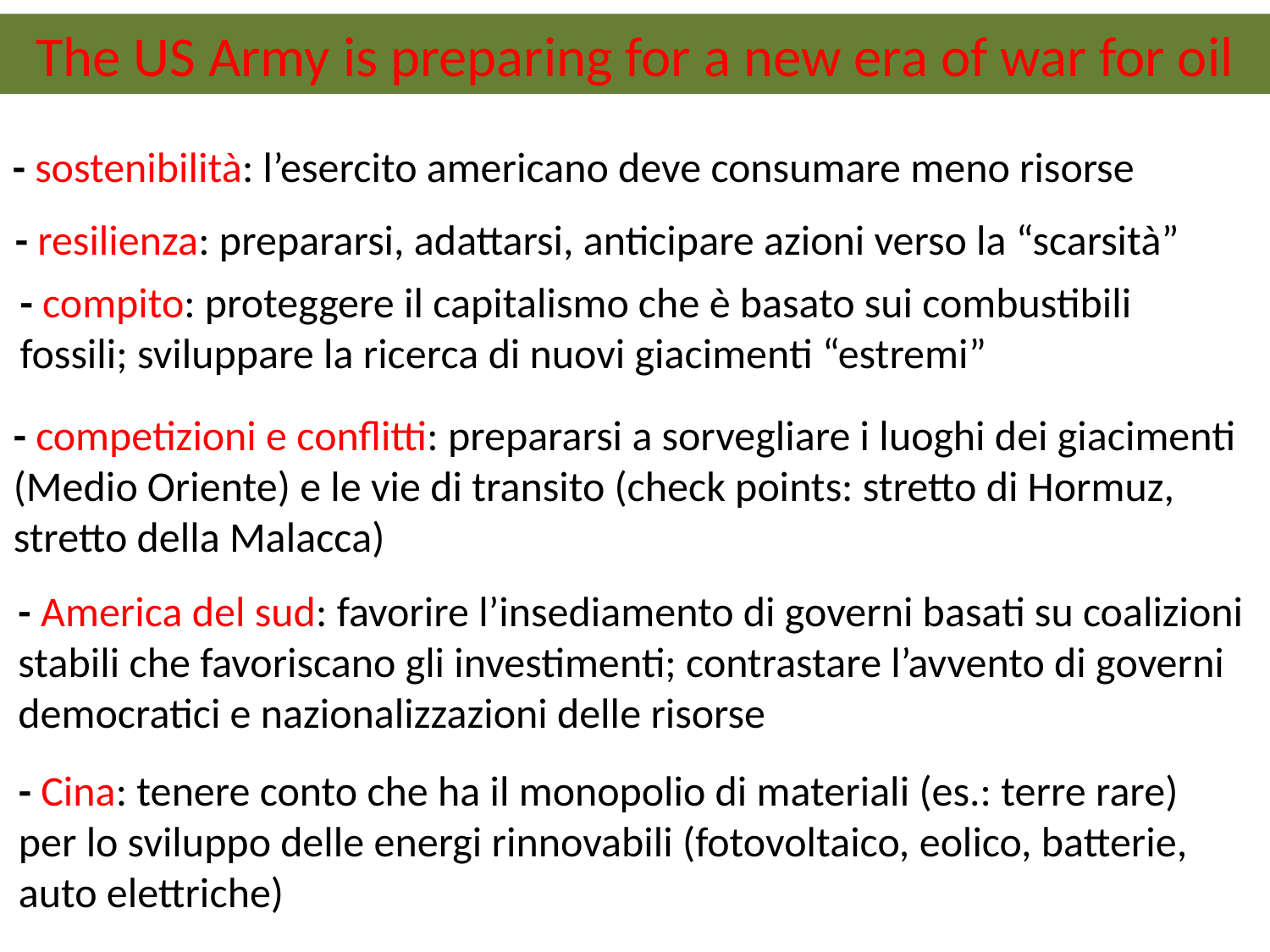

The US Army is preparing for a new era of war for oil
- sostenibilità: l’esercito americano deve consumare meno risorse
- resilienza: prepararsi, adattarsi, anticipare azioni verso la “scarsità”
- compito: proteggere il capitalismo che è basato sui combustibili fossili; sviluppare la ricerca di nuovi giacimenti “estremi”
- competizioni e conflitti: prepararsi a sorvegliare i luoghi dei giacimenti (Medio Oriente) e le vie di transito (check points: stretto di Hormuz, stretto della Malacca)
- America del sud: favorire l’insediamento di governi basati su coalizioni stabili che favoriscano gli investimenti; contrastare l’avvento di governi democratici e nazionalizzazioni delle risorse
- Cina: tenere conto che ha il monopolio di materiali (es.: terre rare) per lo sviluppo delle energi rinnovabili (fotovoltaico, eolico, batterie, auto elettriche)